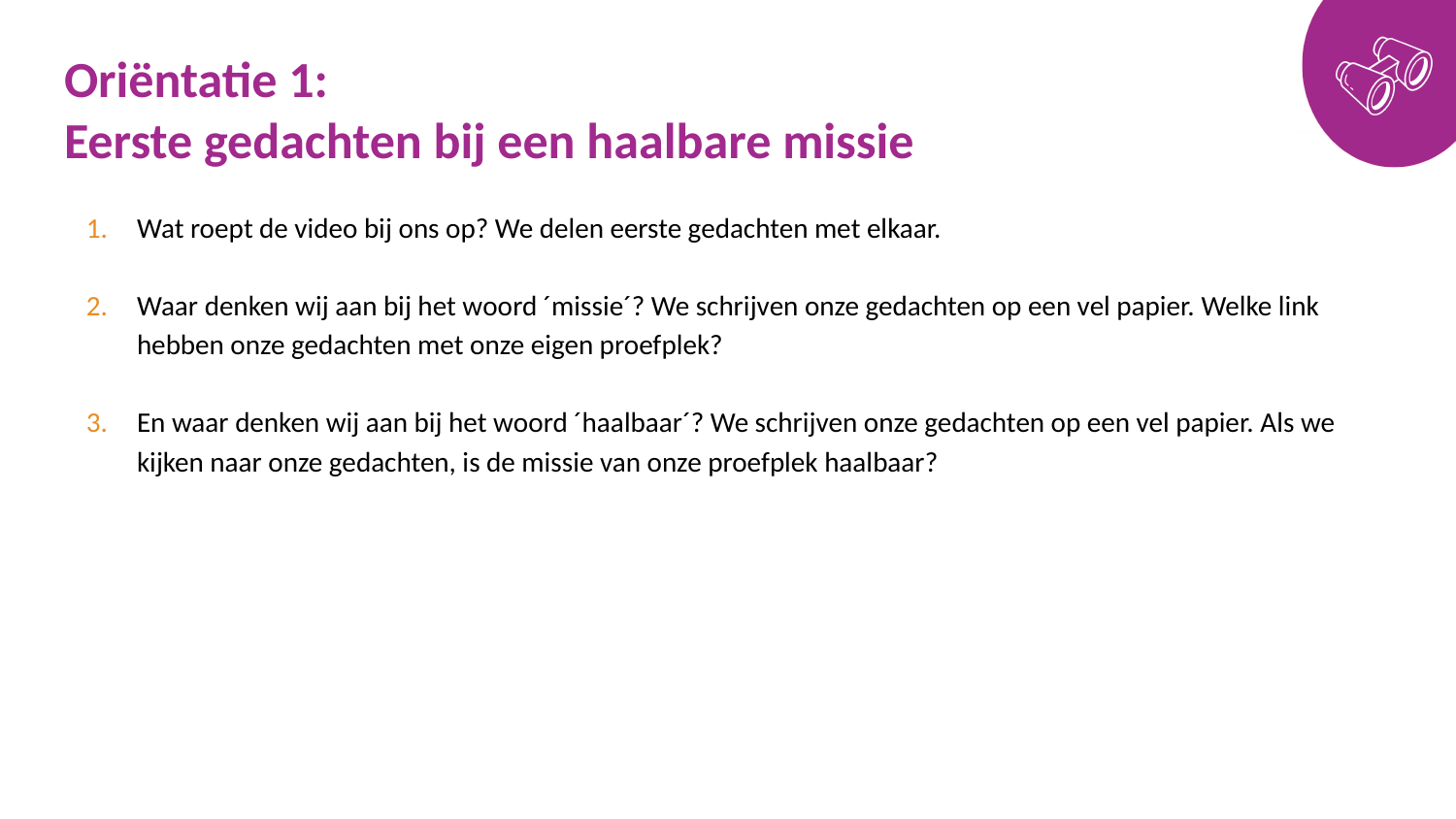

# Oriëntatie 1: Eerste gedachten bij een haalbare missie

Wat roept de video bij ons op? We delen eerste gedachten met elkaar.

Waar denken wij aan bij het woord ´missie´? We schrijven onze gedachten op een vel papier. Welke link hebben onze gedachten met onze eigen proefplek?

En waar denken wij aan bij het woord ´haalbaar´? We schrijven onze gedachten op een vel papier. Als we kijken naar onze gedachten, is de missie van onze proefplek haalbaar?